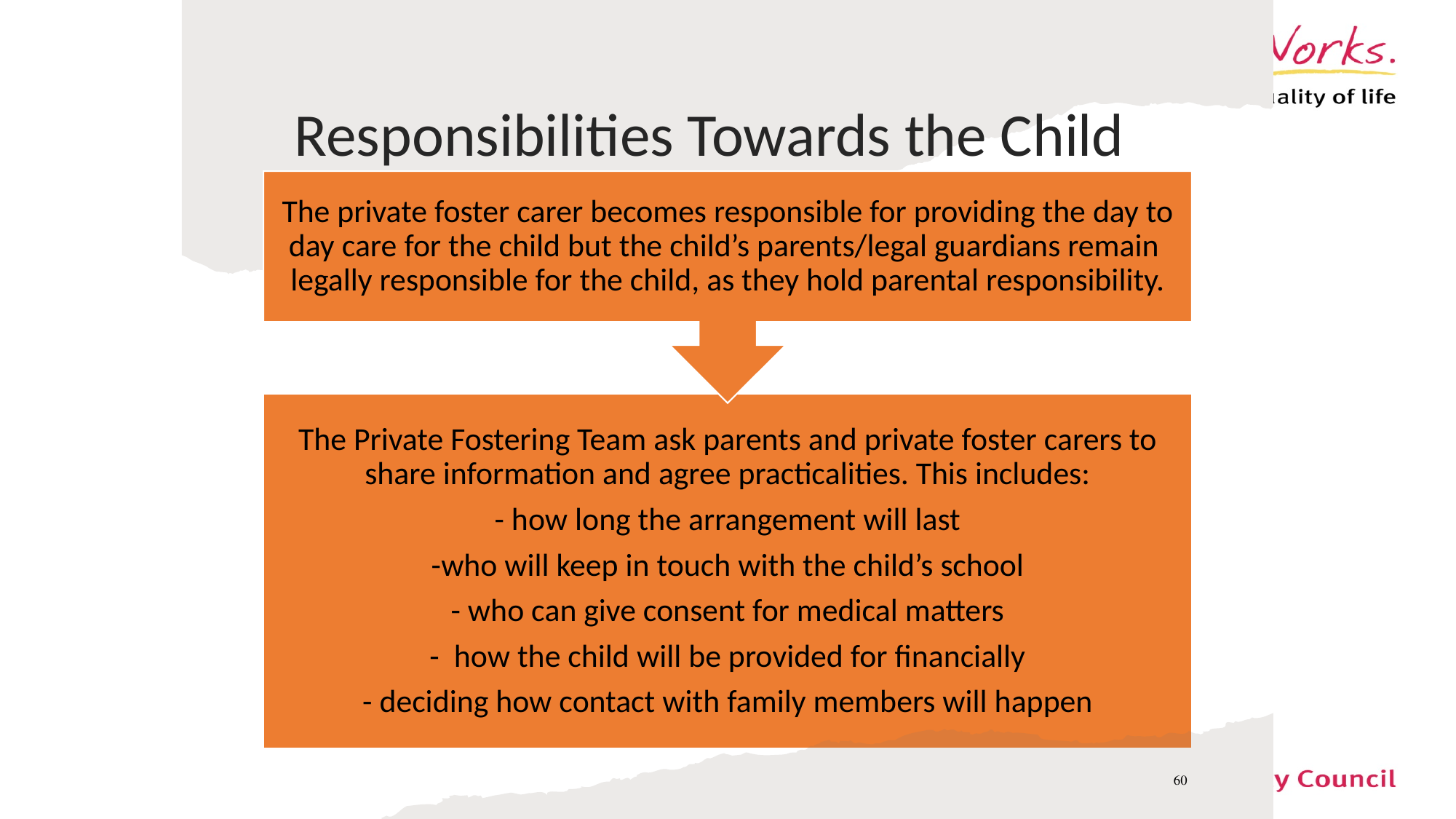

# Responsibilities Towards the Child
The Private Fostering Team ask parents and private foster carers to share information and agree practicalities. This includes:
- how long the arrangement will last
-who will keep in touch with the child’s school
- who can give consent for medical matters
-  how the child will be provided for financially
- deciding how contact with family members will happen
The private foster carer becomes responsible for providing the day to day care for the child but the child’s parents/legal guardians remain  legally responsible for the child, as they hold parental responsibility.

60